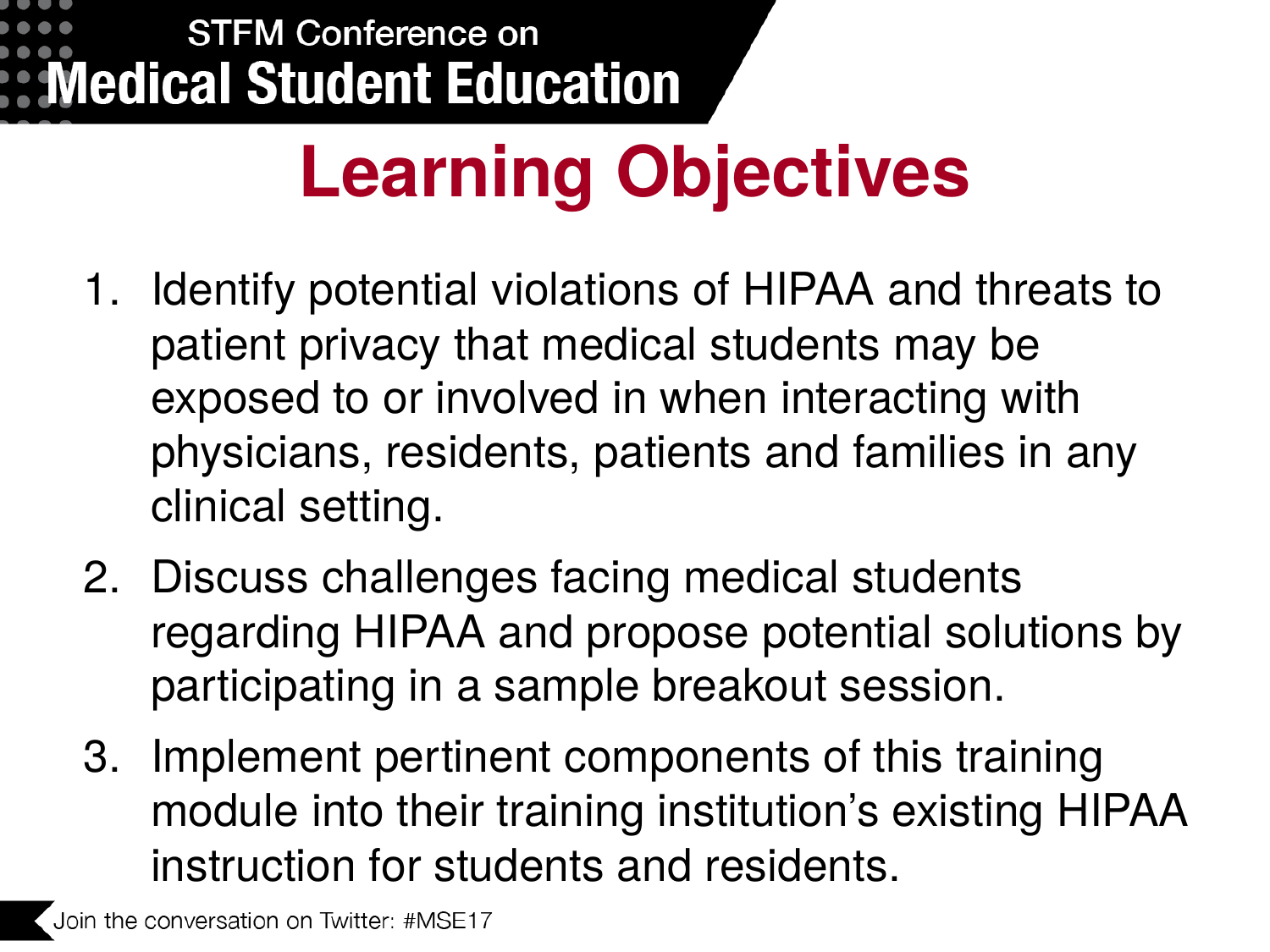

# Learning Objectives
Identify potential violations of HIPAA and threats to patient privacy that medical students may be exposed to or involved in when interacting with physicians, residents, patients and families in any clinical setting.
Discuss challenges facing medical students regarding HIPAA and propose potential solutions by participating in a sample breakout session.
Implement pertinent components of this training module into their training institution’s existing HIPAA instruction for students and residents.